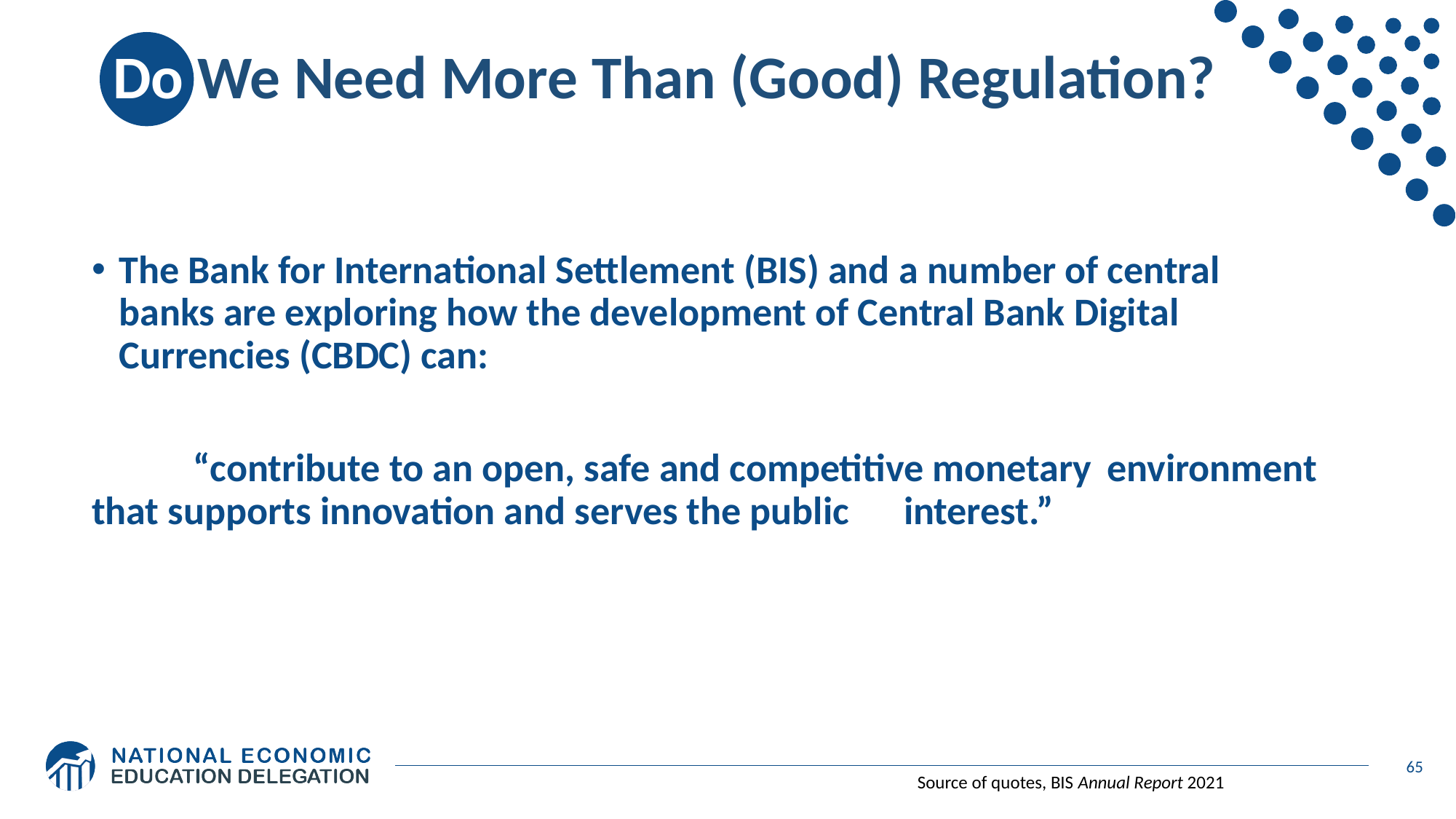

# Do We Need More Than (Good) Regulation?
The Bank for International Settlement (BIS) and a number of central banks are exploring how the development of Central Bank Digital Currencies (CBDC) can:

	“contribute to an open, safe and competitive monetary 	environment that supports innovation and serves the public 	interest.”
65
Source of quotes, BIS Annual Report 2021